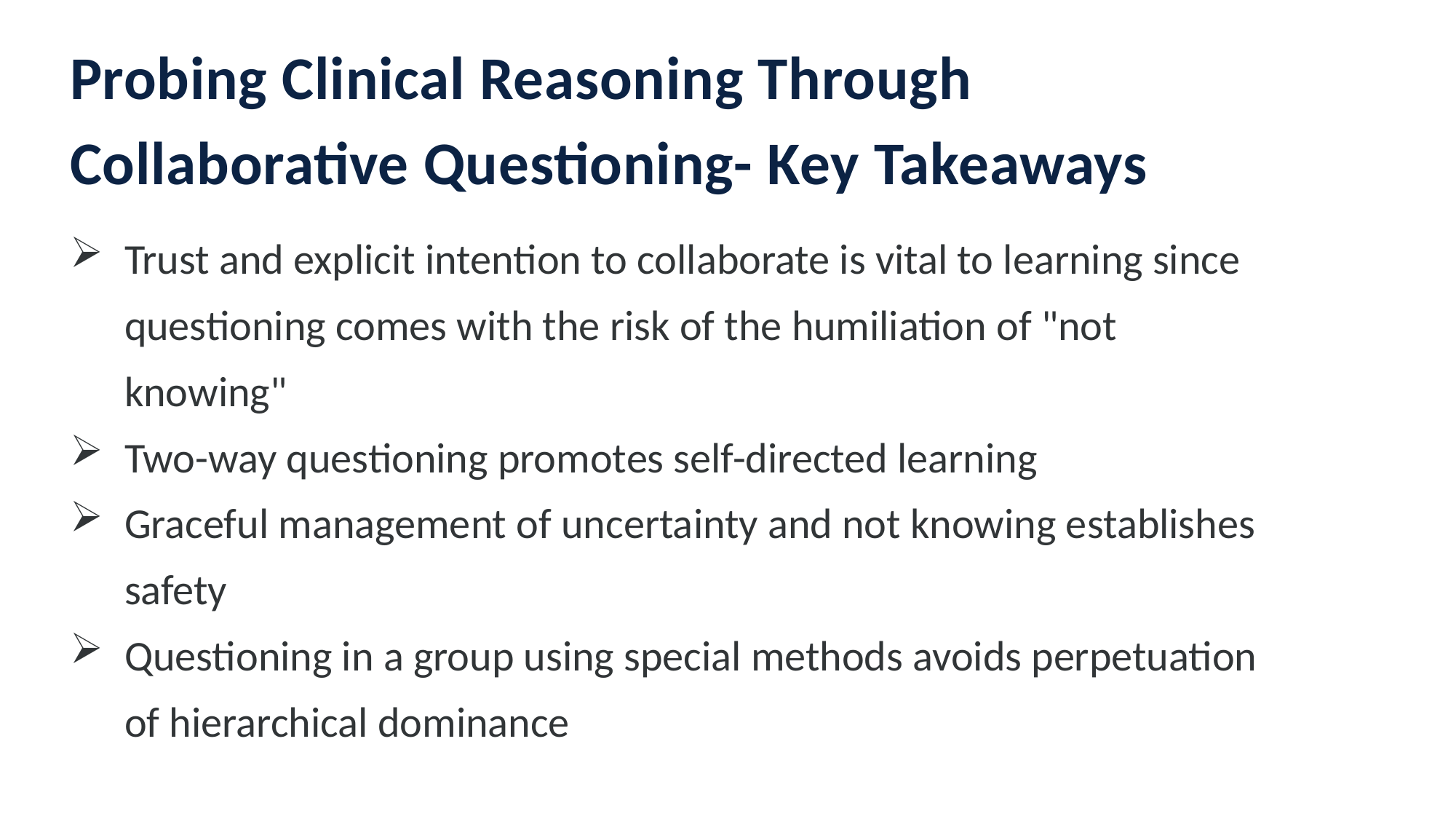

Probing Clinical Reasoning Through

Collaborative Questioning- Key Takeaways

Trust and explicit intention to collaborate is vital to learning since questioning comes with the risk of the humiliation of "not knowing"
Two-way questioning promotes self-directed learning
Graceful management of uncertainty and not knowing establishes safety
Questioning in a group using special methods avoids perpetuation of hierarchical dominance